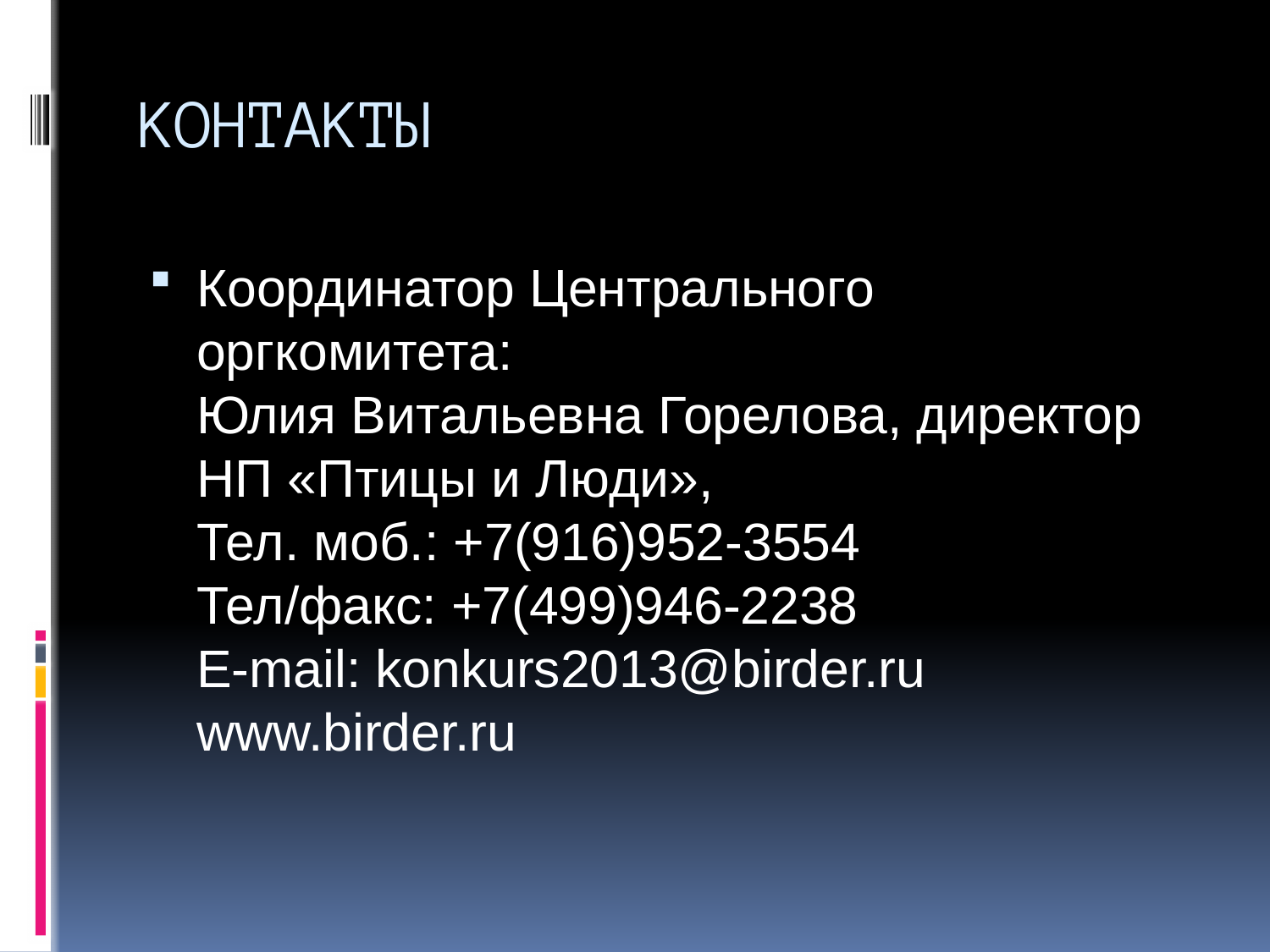

# КОНТАКТЫ
Координатор Центрального оргкомитета: 
Юлия Витальевна Горелова, директор НП «Птицы и Люди», 
Тел. моб.: +7(916)952-3554 
Тел/факс: +7(499)946-2238 
E-mail: konkurs2013@birder.ru 
www.birder.ru